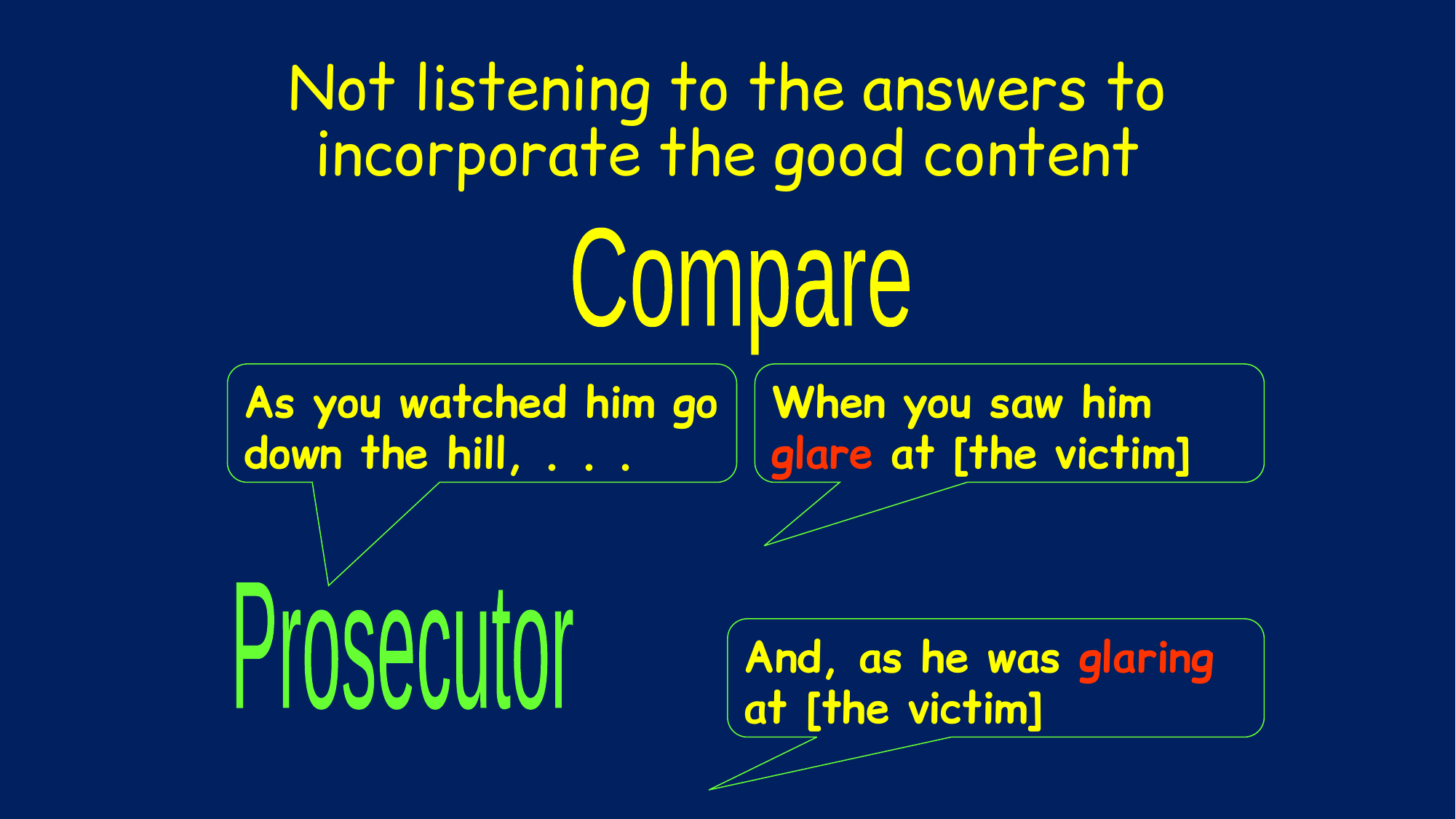

# Not listening to the answers to incorporate the good content
Compare
As you watched him go down the hill, . . .
When you saw him glare at [the victim]
Prosecutor
And, as he was glaring at [the victim]